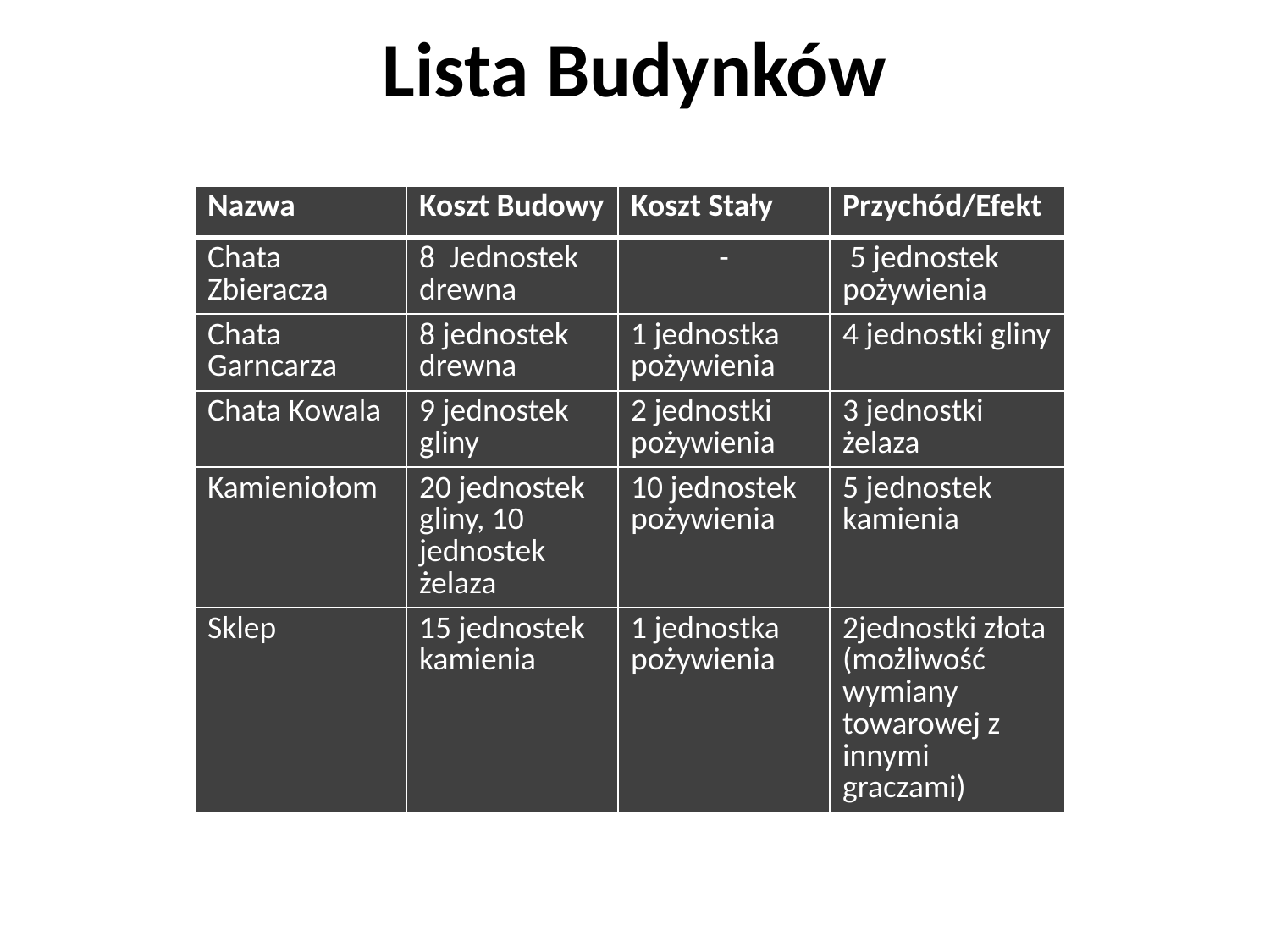

# Lista Budynków
| Nazwa | Koszt Budowy | Koszt Stały | Przychód/Efekt |
| --- | --- | --- | --- |
| Chata Zbieracza | 8 Jednostek drewna | - | 5 jednostek pożywienia |
| Chata Garncarza | 8 jednostek drewna | 1 jednostka pożywienia | 4 jednostki gliny |
| Chata Kowala | 9 jednostek gliny | 2 jednostki pożywienia | 3 jednostki żelaza |
| Kamieniołom | 20 jednostek gliny, 10 jednostek żelaza | 10 jednostek pożywienia | 5 jednostek kamienia |
| Sklep | 15 jednostek kamienia | 1 jednostka pożywienia | 2jednostki złota (możliwość wymiany towarowej z innymi graczami) |